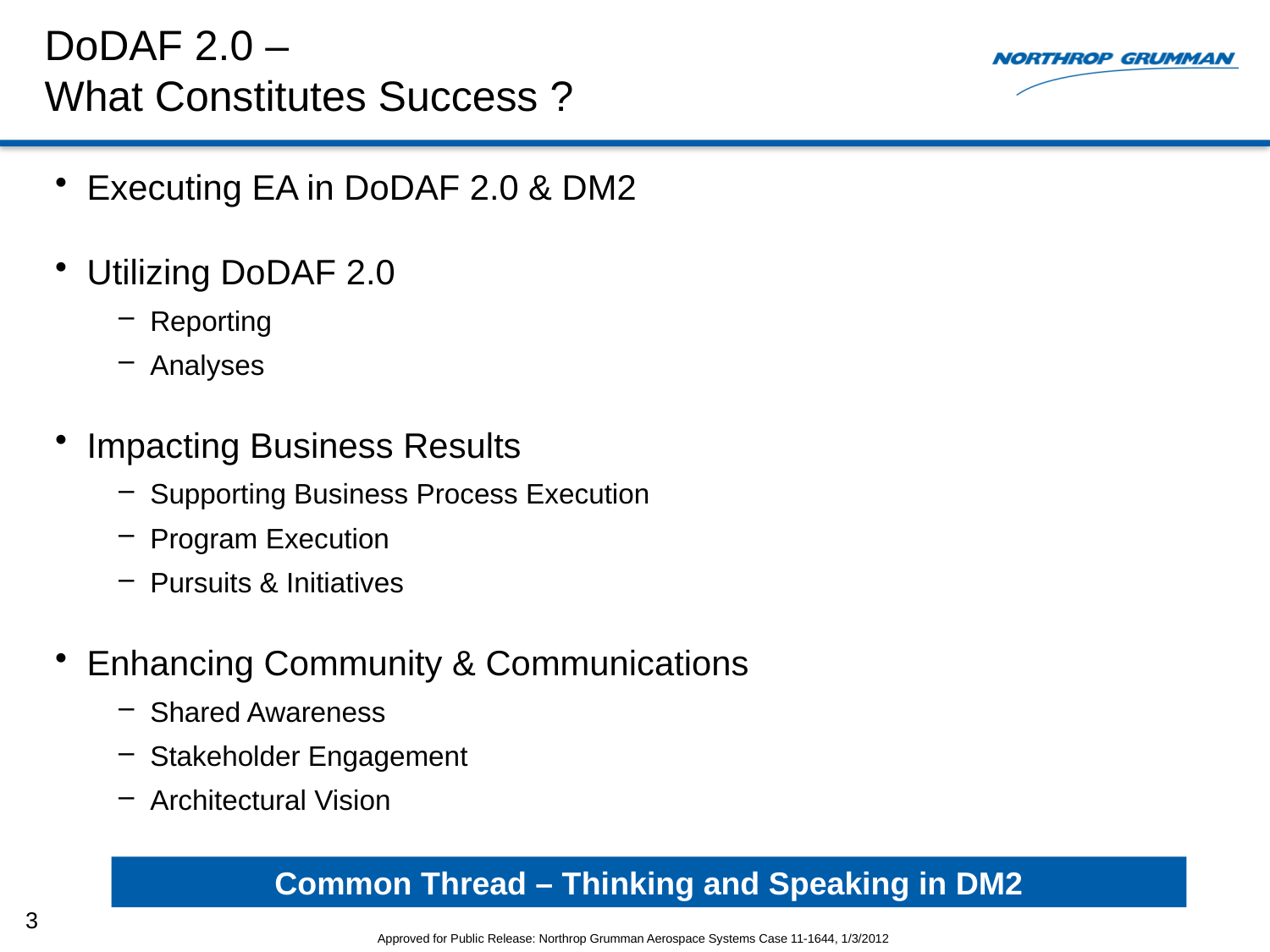

# DoDAF 2.0 – What Constitutes Success ?
Executing EA in DoDAF 2.0 & DM2
Utilizing DoDAF 2.0
Reporting
Analyses
Impacting Business Results
Supporting Business Process Execution
Program Execution
Pursuits & Initiatives
Enhancing Community & Communications
Shared Awareness
Stakeholder Engagement
Architectural Vision
Common Thread – Thinking and Speaking in DM2
3
Approved for Public Release: Northrop Grumman Aerospace Systems Case 11-1644, 1/3/2012